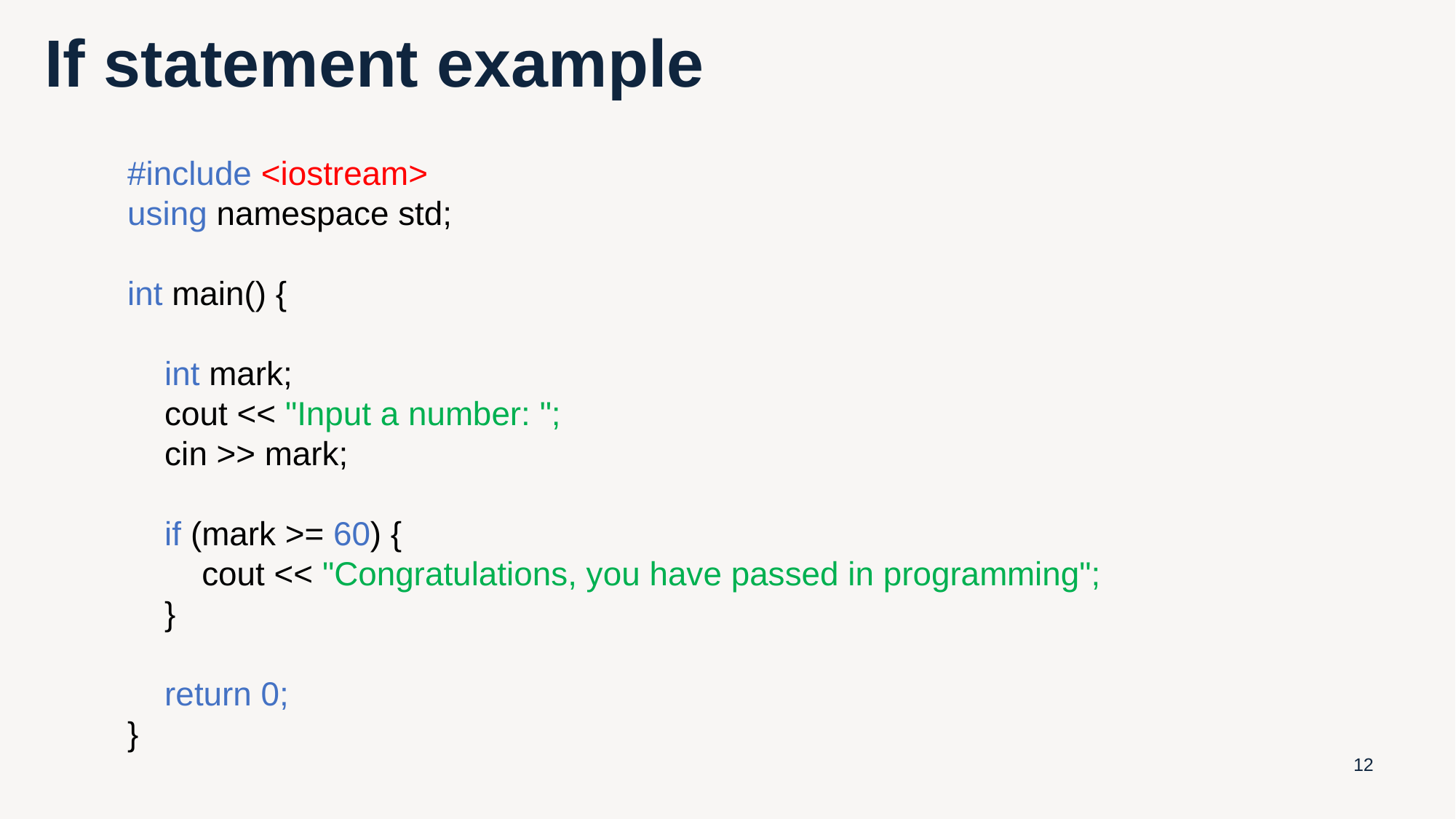

# If statement example
#include <iostream>
using namespace std;

int main() {

    int mark;
    cout << "Input a number: ";
    cin >> mark;

    if (mark >= 60) {
        cout << "Congratulations, you have passed in programming";
    }

    return 0;
}
12